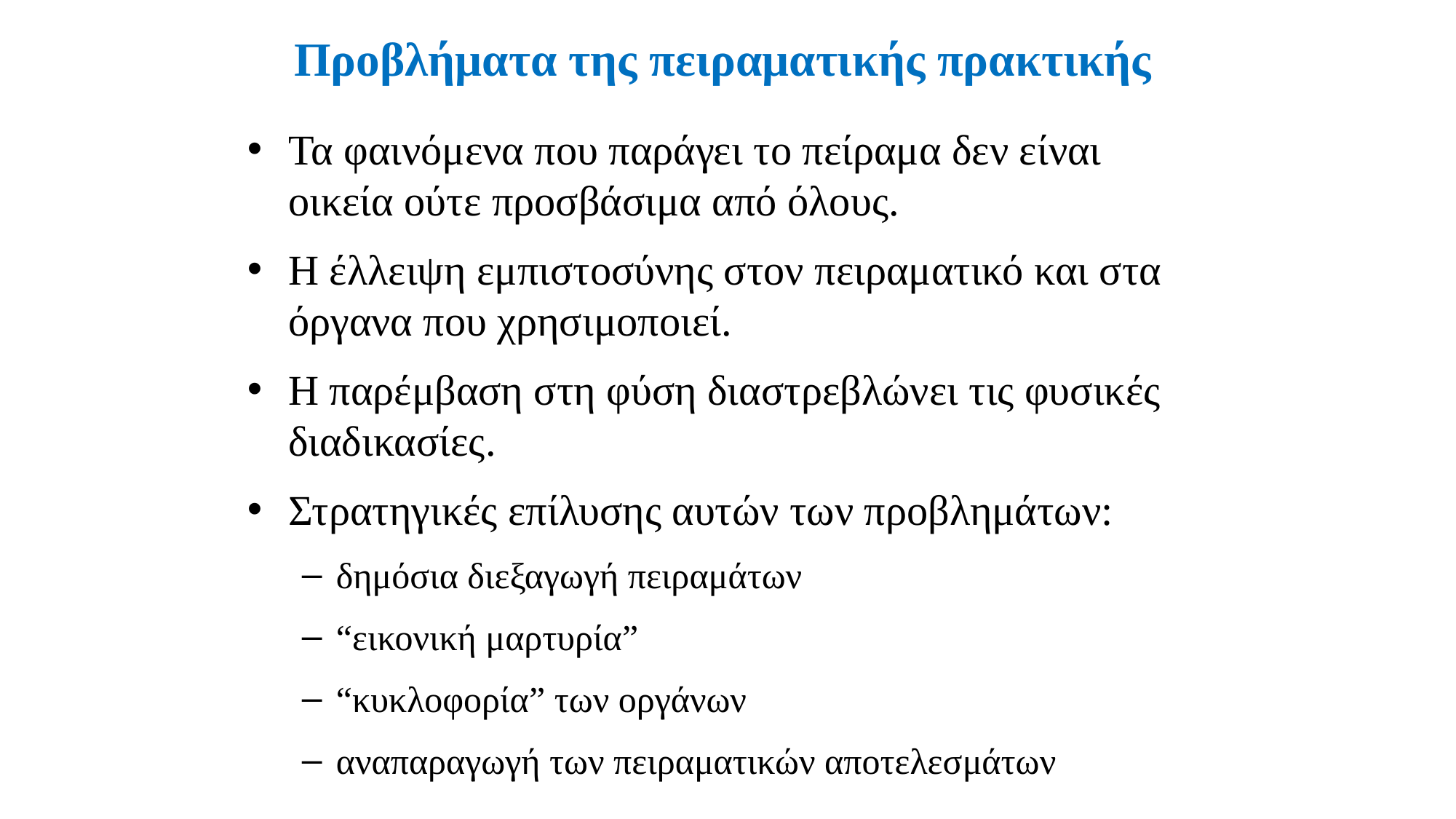

# Προβλήματα της πειραματικής πρακτικής
Τα φαινόμενα που παράγει το πείραμα δεν είναι οικεία ούτε προσβάσιμα από όλους.
Η έλλειψη εμπιστοσύνης στον πειραματικό και στα όργανα που χρησιμοποιεί.
Η παρέμβαση στη φύση διαστρεβλώνει τις φυσικές διαδικασίες.
Στρατηγικές επίλυσης αυτών των προβλημάτων:
δημόσια διεξαγωγή πειραμάτων
“εικονική μαρτυρία”
“κυκλοφορία” των οργάνων
αναπαραγωγή των πειραματικών αποτελεσμάτων